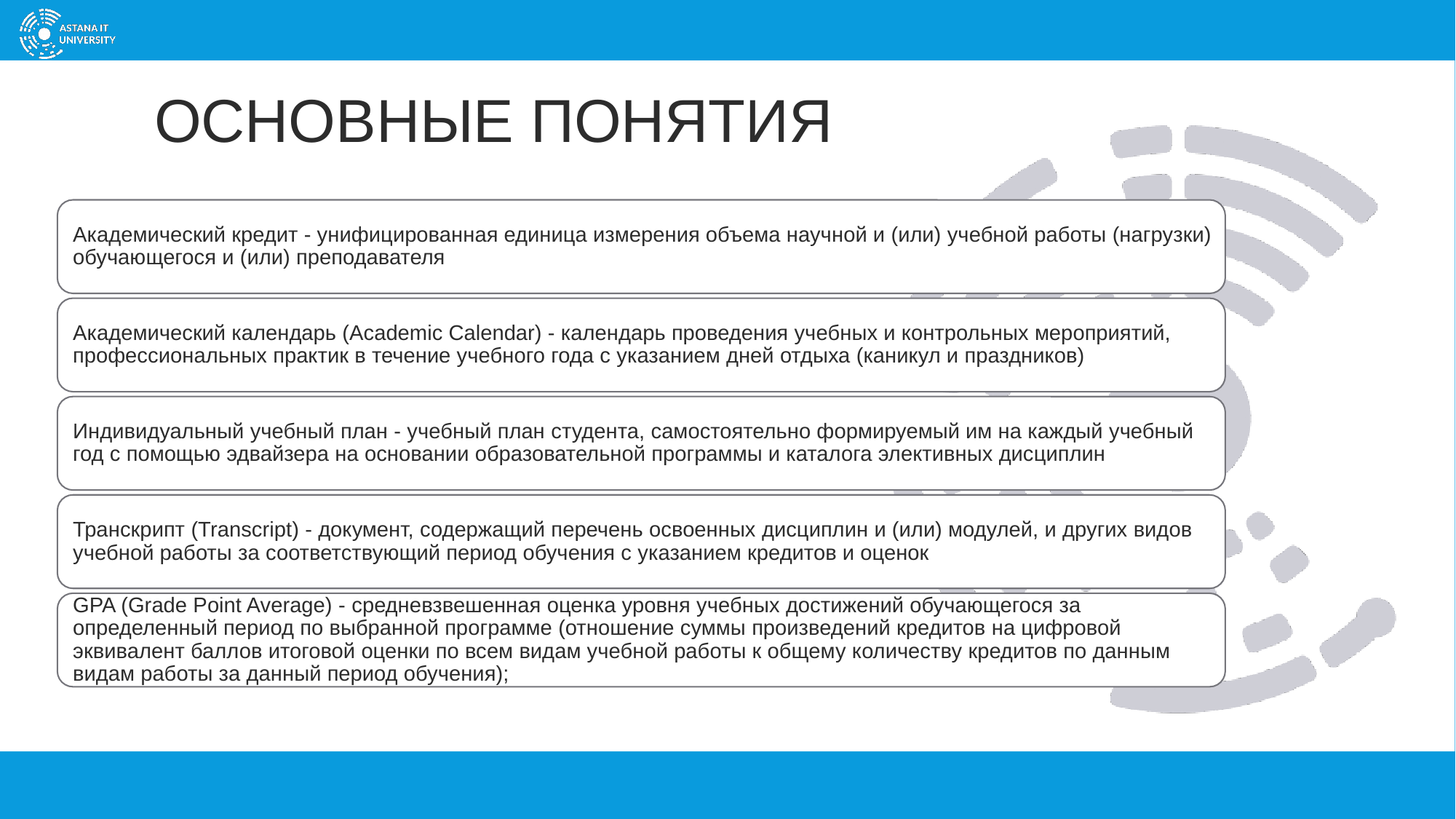

# Основные понятия
Академический кредит - унифицированная единица измерения объема научной и (или) учебной работы (нагрузки) обучающегося и (или) преподавателя
Академический календарь (Academic Calendar) - календарь проведения учебных и контрольных мероприятий, профессиональных практик в течение учебного года с указанием дней отдыха (каникул и праздников)
Индивидуальный учебный план - учебный план студента, самостоятельно формируемый им на каждый учебный год с помощью эдвайзера на основании образовательной программы и каталога элективных дисциплин
Транскрипт (Transcript) - документ, содержащий перечень освоенных дисциплин и (или) модулей, и других видов учебной работы за соответствующий период обучения с указанием кредитов и оценок
GPA (Grade Point Average) - средневзвешенная оценка уровня учебных достижений обучающегося за определенный период по выбранной программе (отношение суммы произведений кредитов на цифровой эквивалент баллов итоговой оценки по всем видам учебной работы к общему количеству кредитов по данным видам работы за данный период обучения);